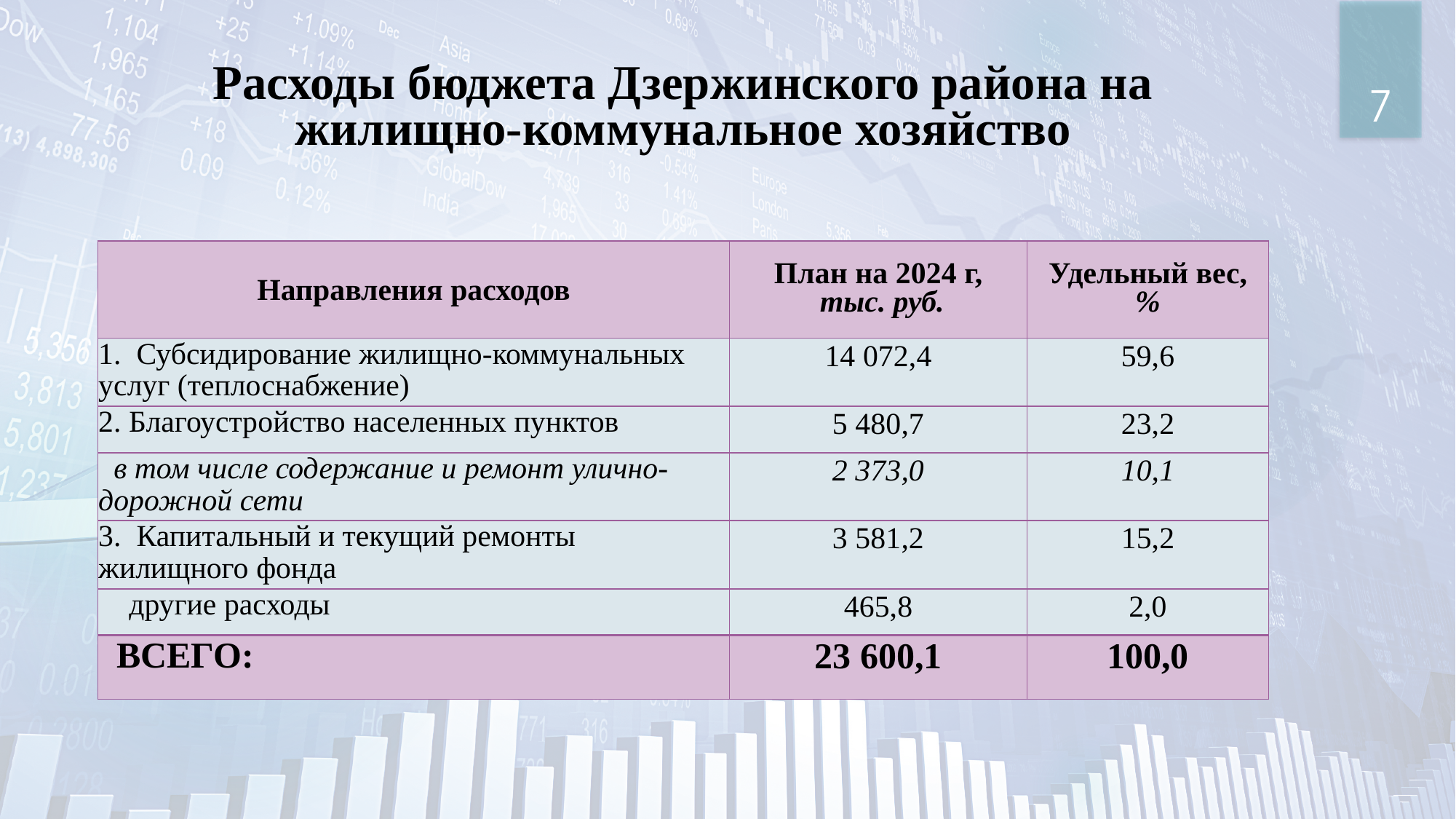

7
# Расходы бюджета Дзержинского района на жилищно-коммунальное хозяйство
| Направления расходов | План на 2024 г, тыс. руб. | Удельный вес, % |
| --- | --- | --- |
| 1. Субсидирование жилищно-коммунальных услуг (теплоснабжение) | 14 072,4 | 59,6 |
| 2. Благоустройство населенных пунктов | 5 480,7 | 23,2 |
| в том числе содержание и ремонт улично-дорожной сети | 2 373,0 | 10,1 |
| 3. Капитальный и текущий ремонты жилищного фонда | 3 581,2 | 15,2 |
| другие расходы | 465,8 | 2,0 |
| ВСЕГО: | 23 600,1 | 100,0 |